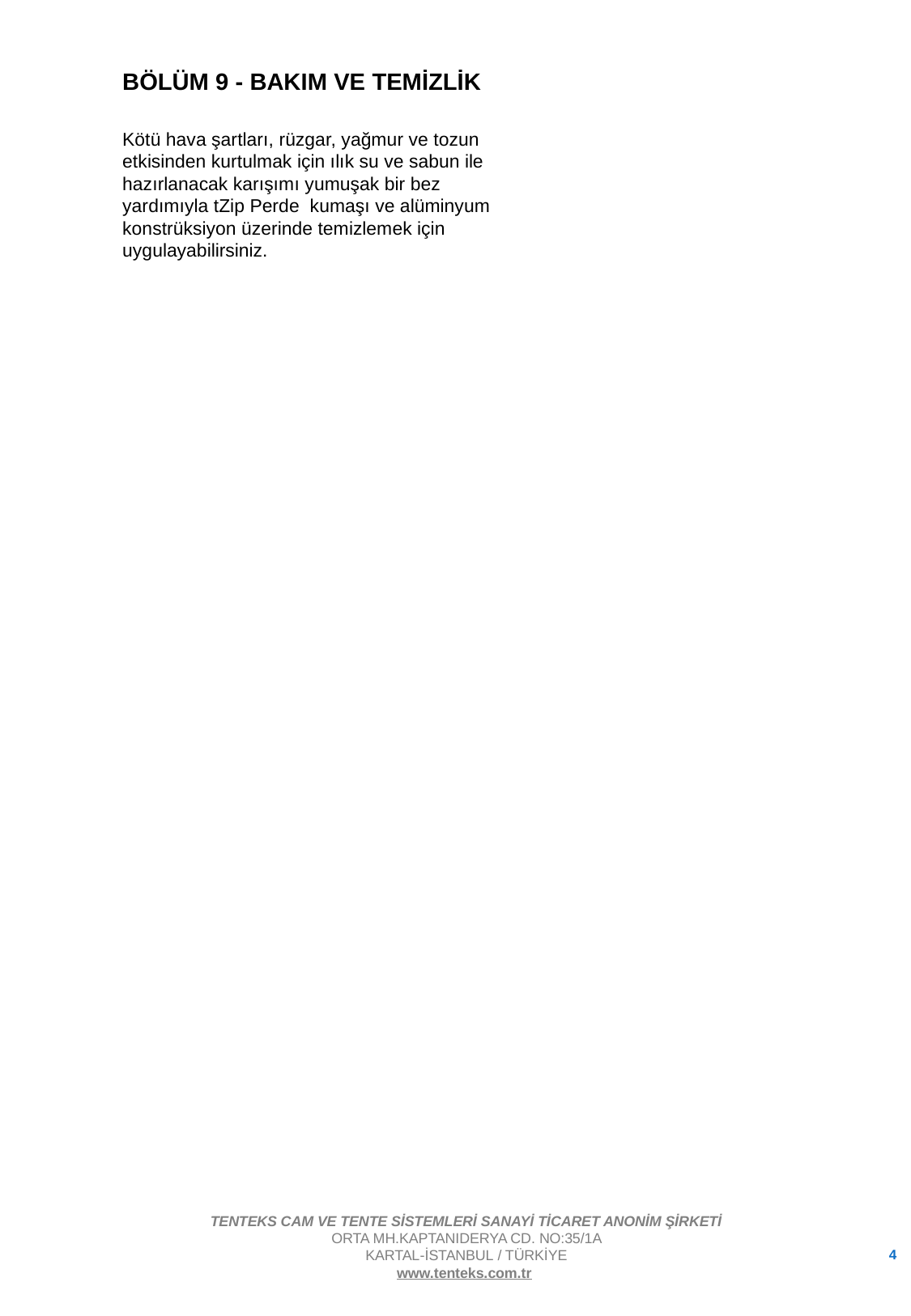

BÖLÜM 9 - BAKIM VE TEMİZLİK
Kötü hava şartları, rüzgar, yağmur ve tozun etkisinden kurtulmak için ılık su ve sabun ile hazırlanacak karışımı yumuşak bir bez yardımıyla tZip Perde  kumaşı ve alüminyum konstrüksiyon üzerinde temizlemek için uygulayabilirsiniz.
4
TENTEKS CAM VE TENTE SİSTEMLERİ SANAYİ TİCARET ANONİM ŞİRKETİ
 ORTA MH.KAPTANIDERYA CD. NO:35/1A
KARTAL-İSTANBUL / TÜRKİYE
www.tenteks.com.tr